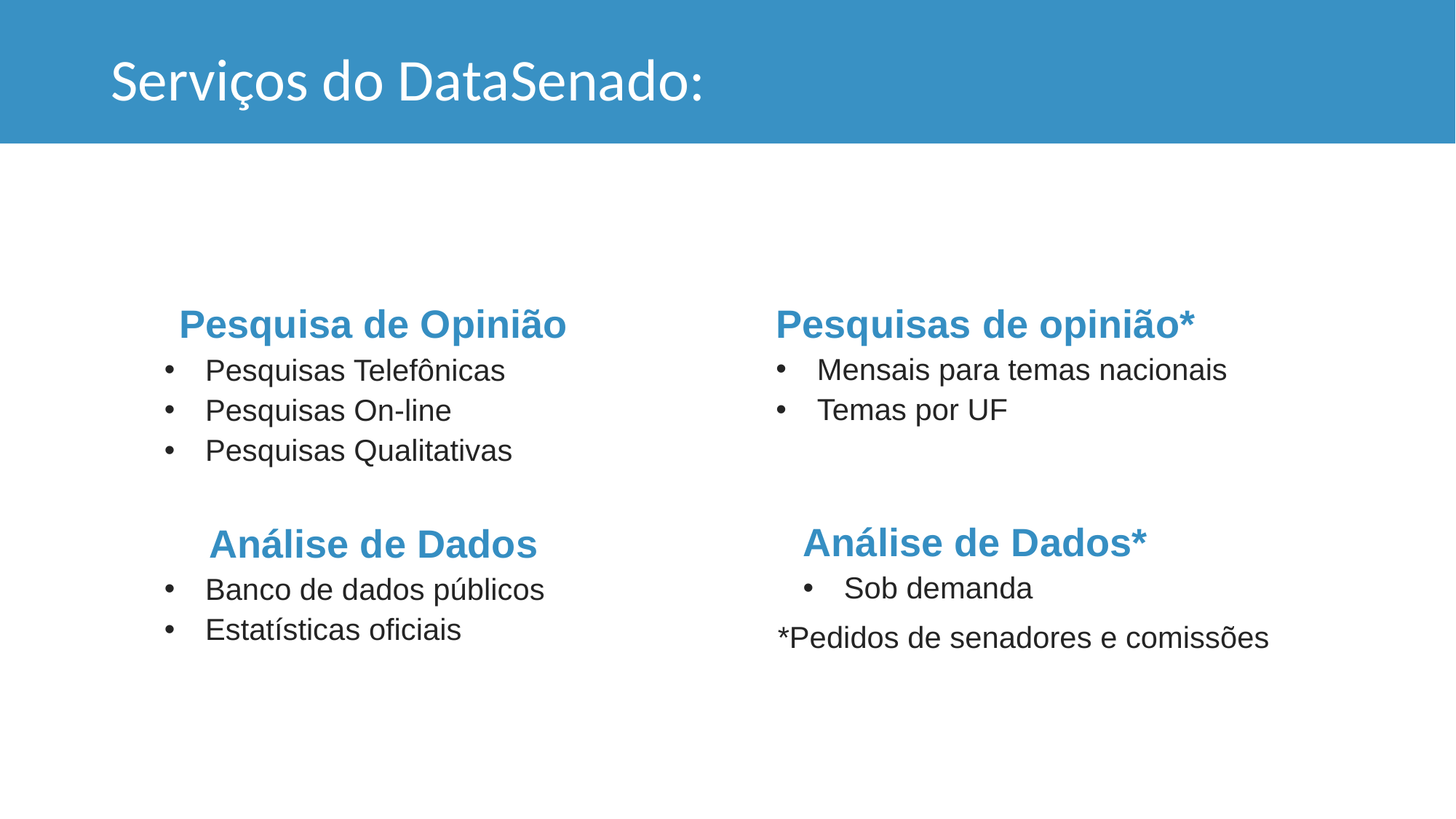

# Serviços do DataSenado:
Pesquisas de opinião*
Mensais para temas nacionais
Temas por UF
Pesquisa de Opinião
Pesquisas Telefônicas
Pesquisas On-line
Pesquisas Qualitativas

Análise de Dados
Banco de dados públicos
Estatísticas oficiais

Análise de Dados*
Sob demanda

*Pedidos de senadores e comissões